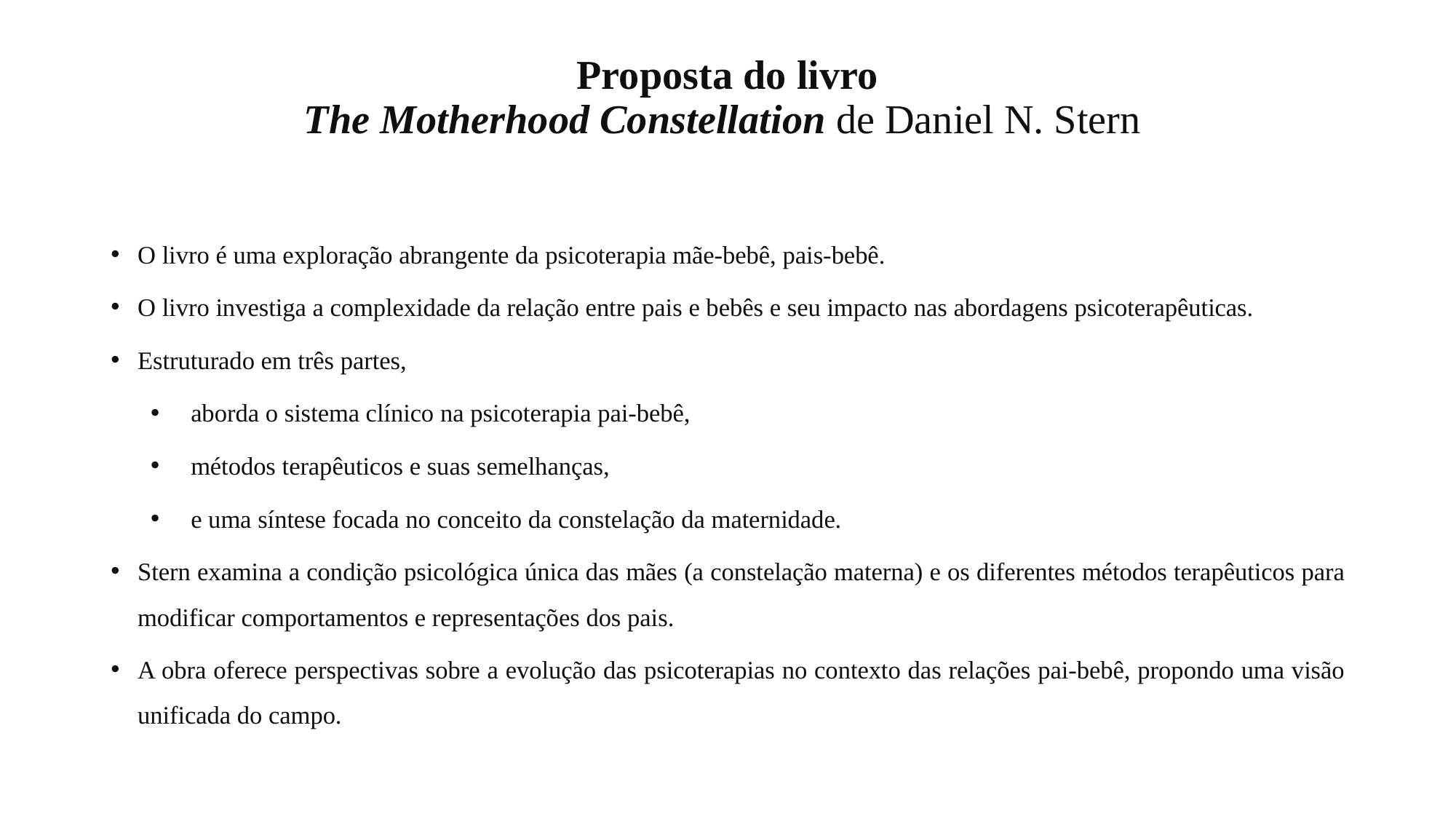

# Proposta do livro The Motherhood Constellation de Daniel N. Stern
O livro é uma exploração abrangente da psicoterapia mãe-bebê, pais-bebê.
O livro investiga a complexidade da relação entre pais e bebês e seu impacto nas abordagens psicoterapêuticas.
Estruturado em três partes,
aborda o sistema clínico na psicoterapia pai-bebê,
métodos terapêuticos e suas semelhanças,
e uma síntese focada no conceito da constelação da maternidade.
Stern examina a condição psicológica única das mães (a constelação materna) e os diferentes métodos terapêuticos para modificar comportamentos e representações dos pais.
A obra oferece perspectivas sobre a evolução das psicoterapias no contexto das relações pai-bebê, propondo uma visão unificada do campo.